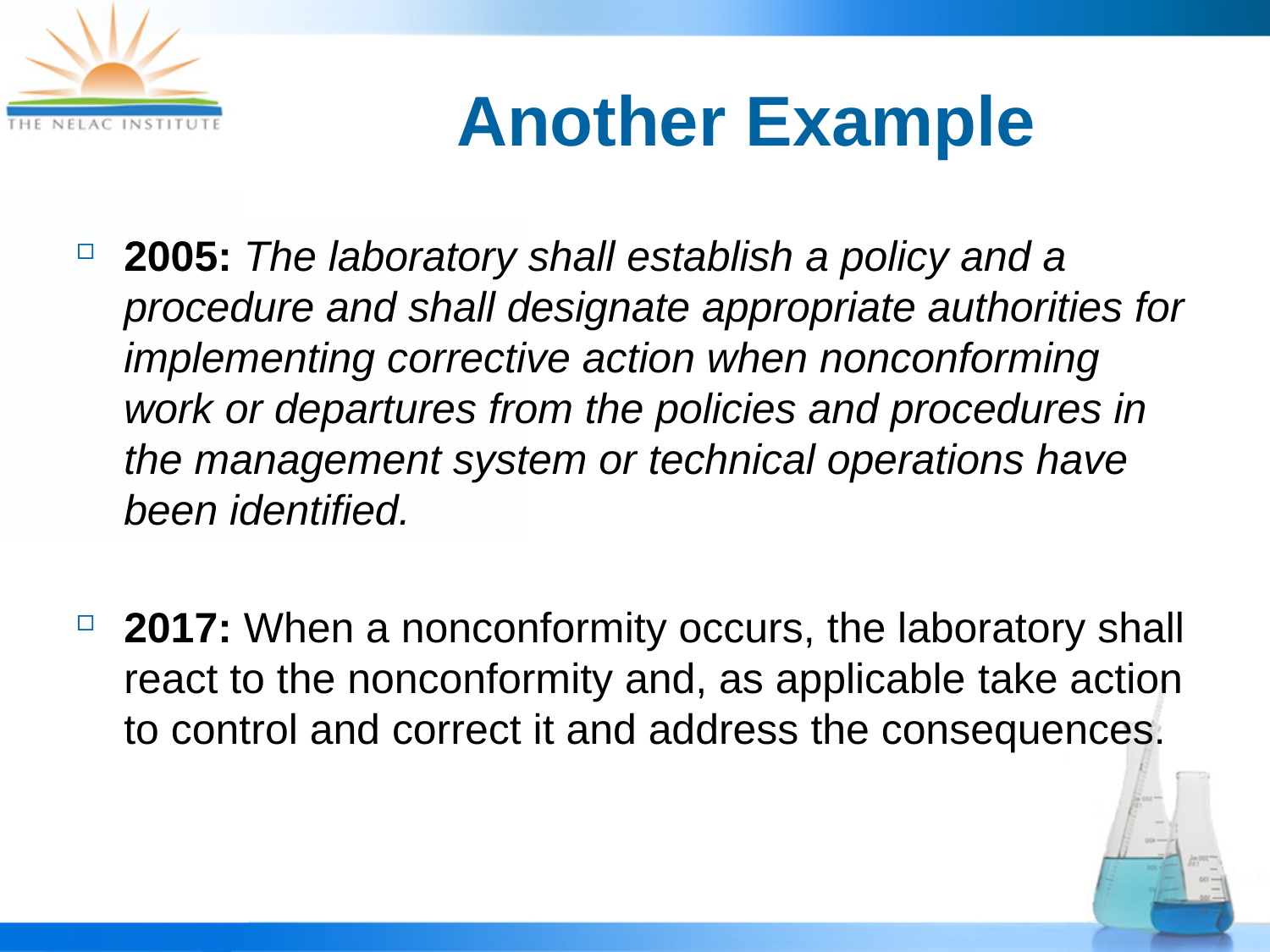

# Another Example
2005: The laboratory shall establish a policy and a procedure and shall designate appropriate authorities for implementing corrective action when nonconforming work or departures from the policies and procedures in the management system or technical operations have been identified.

2017: When a nonconformity occurs, the laboratory shall react to the nonconformity and, as applicable take action to control and correct it and address the consequences.